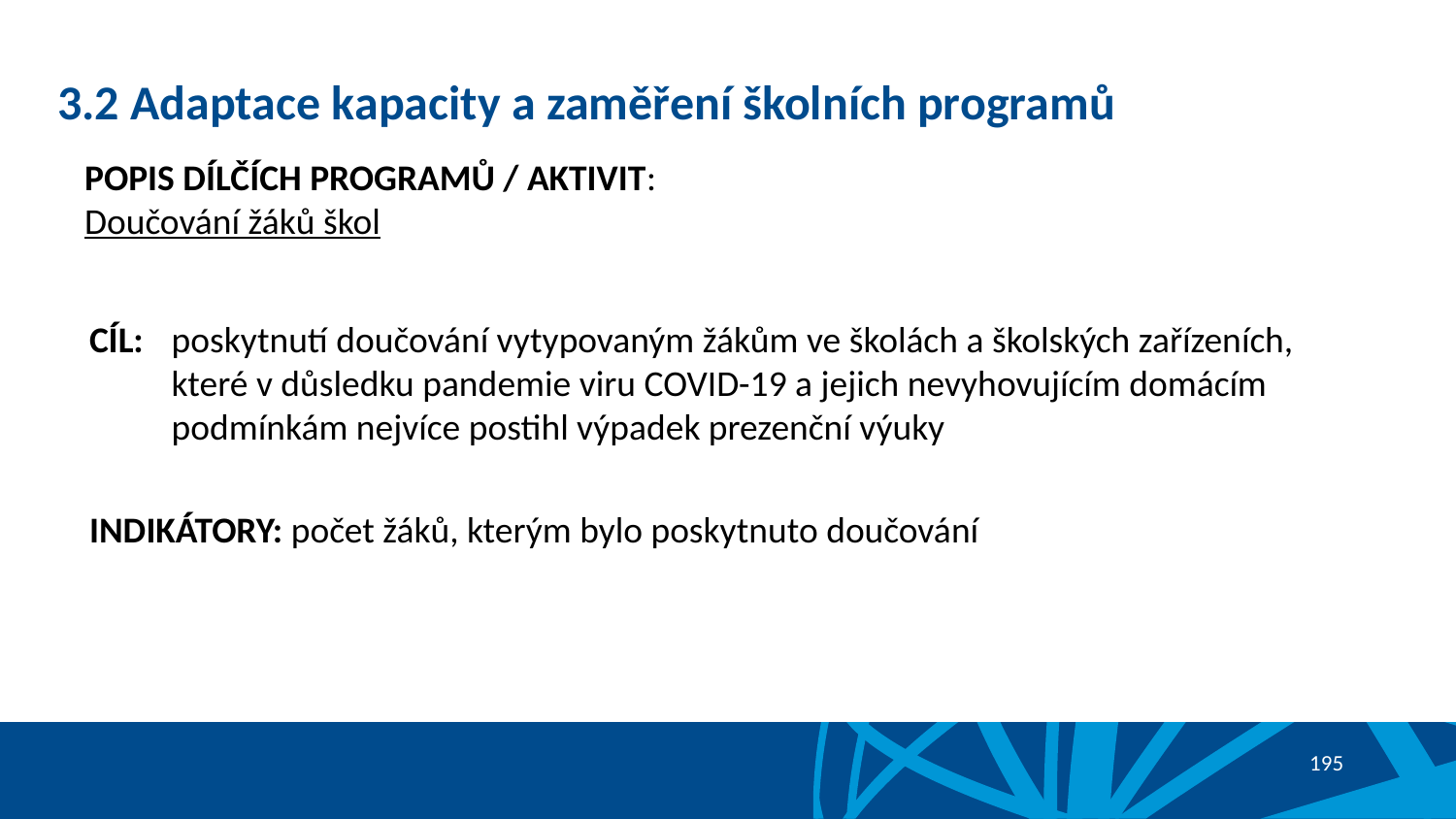

# 3.2 Adaptace kapacity a zaměření školních programů
POPIS DÍLČÍCH PROGRAMŮ / AKTIVIT:
Doučování žáků škol

CÍL: 	poskytnutí doučování vytypovaným žákům ve školách a školských zařízeních, které v důsledku pandemie viru COVID-19 a jejich nevyhovujícím domácím podmínkám nejvíce postihl výpadek prezenční výuky

INDIKÁTORY: počet žáků, kterým bylo poskytnuto doučování